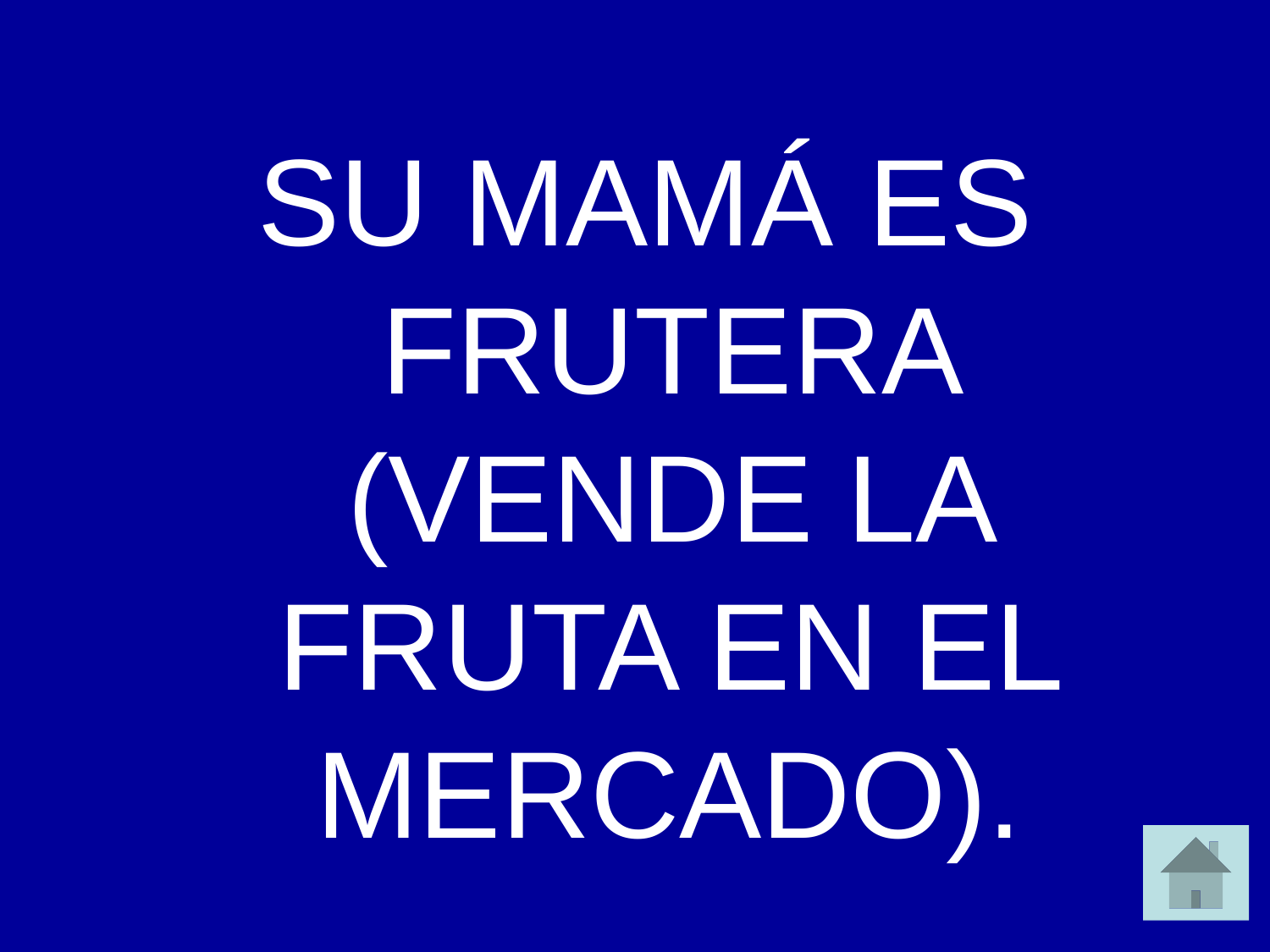

SU MAMÁ ES FRUTERA (VENDE LA FRUTA EN EL MERCADO).